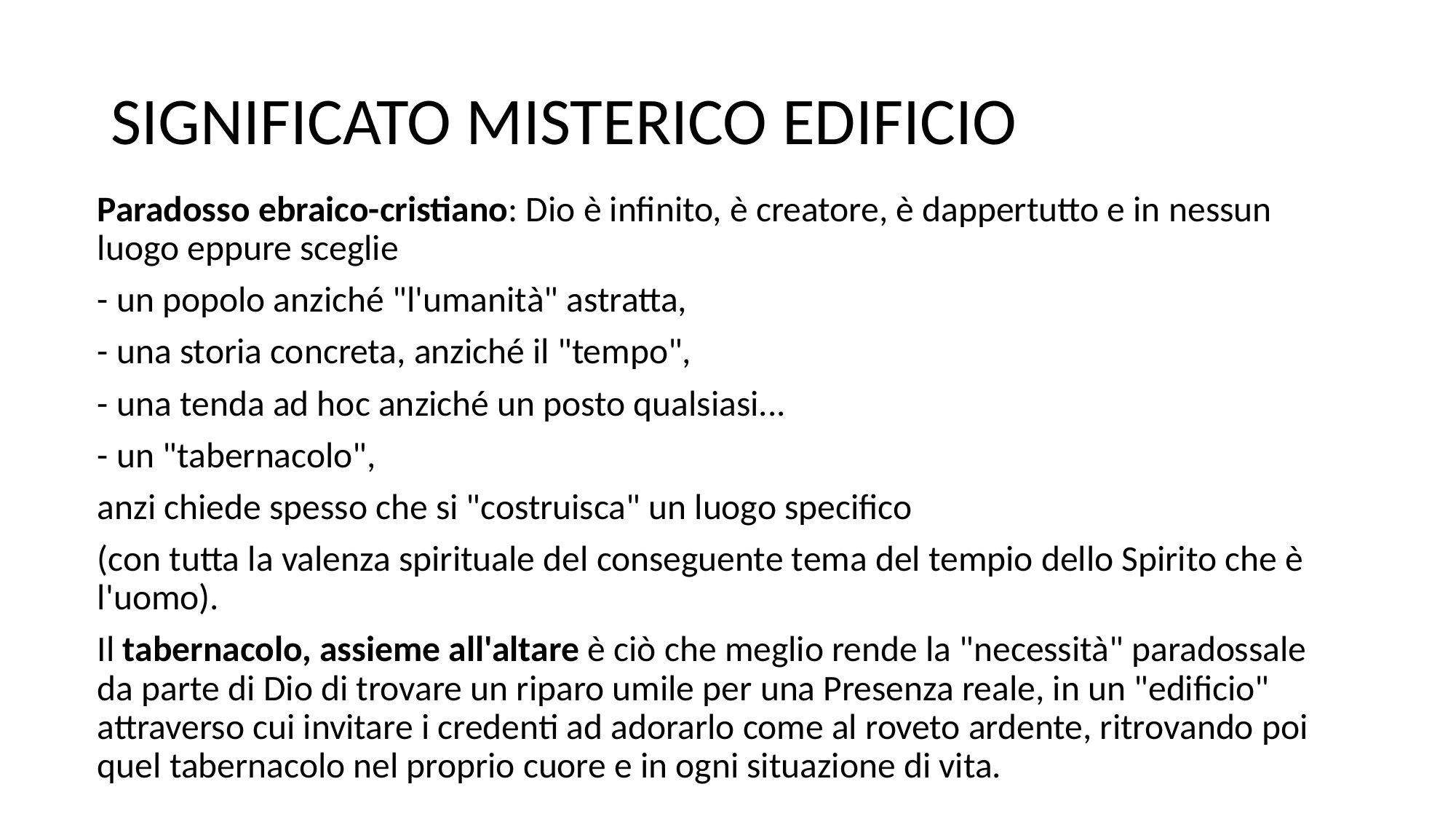

# SIGNIFICATO MISTERICO EDIFICIO
Paradosso ebraico-cristiano: Dio è infinito, è creatore, è dappertutto e in nessun luogo eppure sceglie
- un popolo anziché "l'umanità" astratta,
- una storia concreta, anziché il "tempo",
- una tenda ad hoc anziché un posto qualsiasi...
- un "tabernacolo",
anzi chiede spesso che si "costruisca" un luogo specifico
(con tutta la valenza spirituale del conseguente tema del tempio dello Spirito che è l'uomo).
Il tabernacolo, assieme all'altare è ciò che meglio rende la "necessità" paradossale da parte di Dio di trovare un riparo umile per una Presenza reale, in un "edificio" attraverso cui invitare i credenti ad adorarlo come al roveto ardente, ritrovando poi quel tabernacolo nel proprio cuore e in ogni situazione di vita.